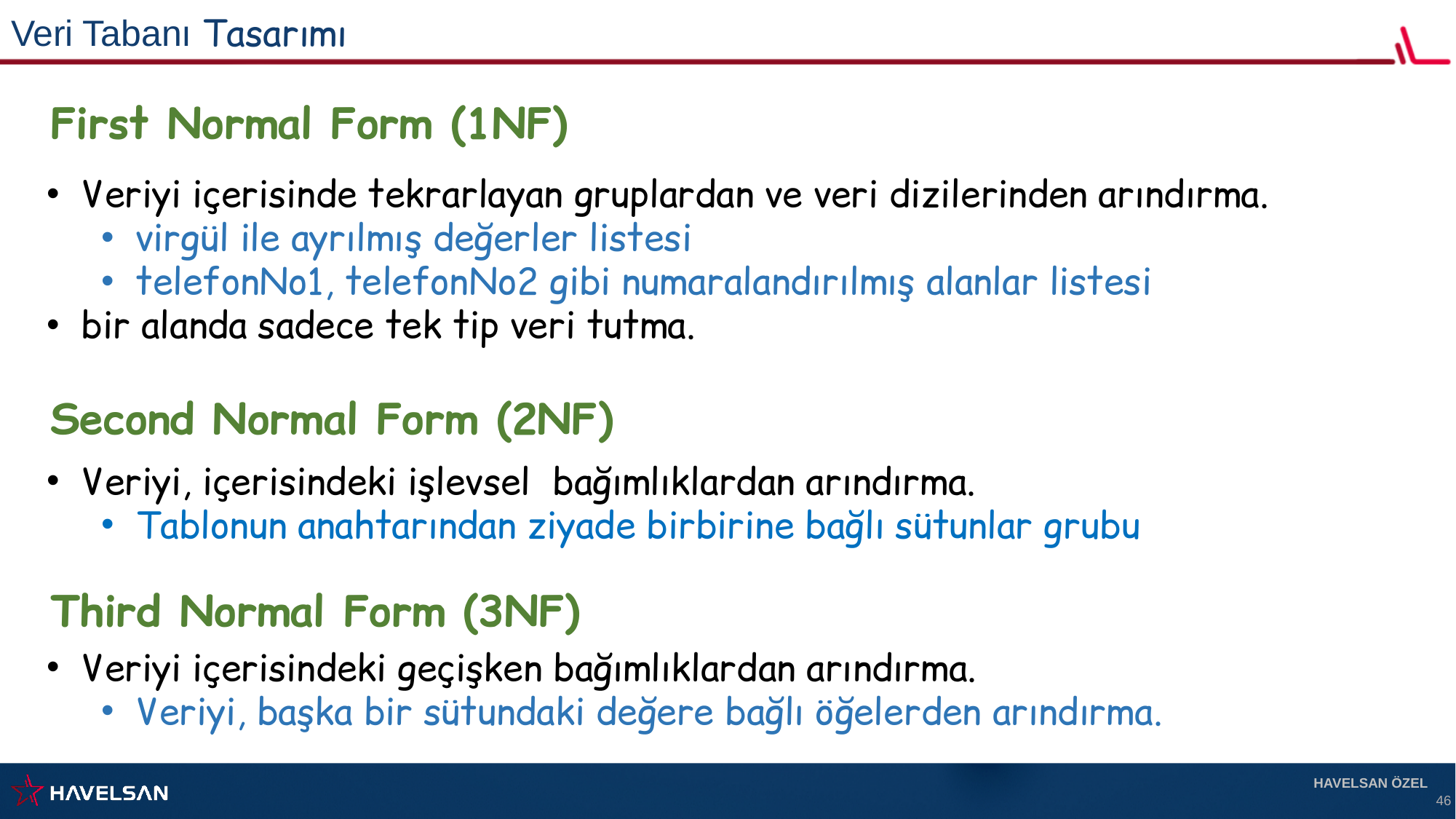

Veri Tabanı Tasarımı
First Normal Form (1NF)
Veriyi içerisinde tekrarlayan gruplardan ve veri dizilerinden arındırma.
virgül ile ayrılmış değerler listesi
telefonNo1, telefonNo2 gibi numaralandırılmış alanlar listesi
bir alanda sadece tek tip veri tutma.
Second Normal Form (2NF)
Veriyi, içerisindeki işlevsel  bağımlıklardan arındırma.
Tablonun anahtarından ziyade birbirine bağlı sütunlar grubu
Third Normal Form (3NF)
Veriyi içerisindeki geçişken bağımlıklardan arındırma.
Veriyi, başka bir sütundaki değere bağlı öğelerden arındırma.

HAVELSAN ÖZEL